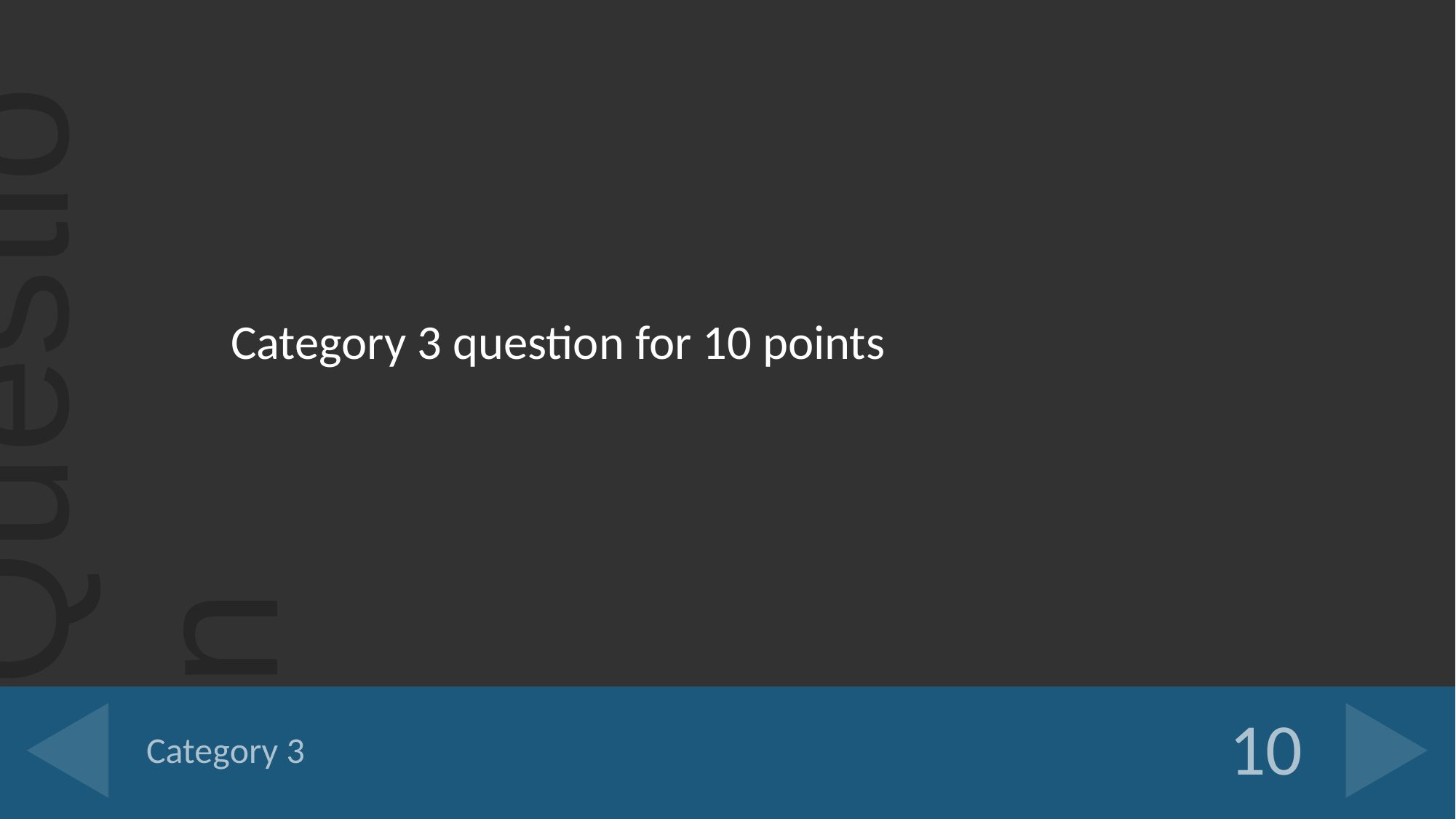

Category 3 question for 10 points
# Category 3
10